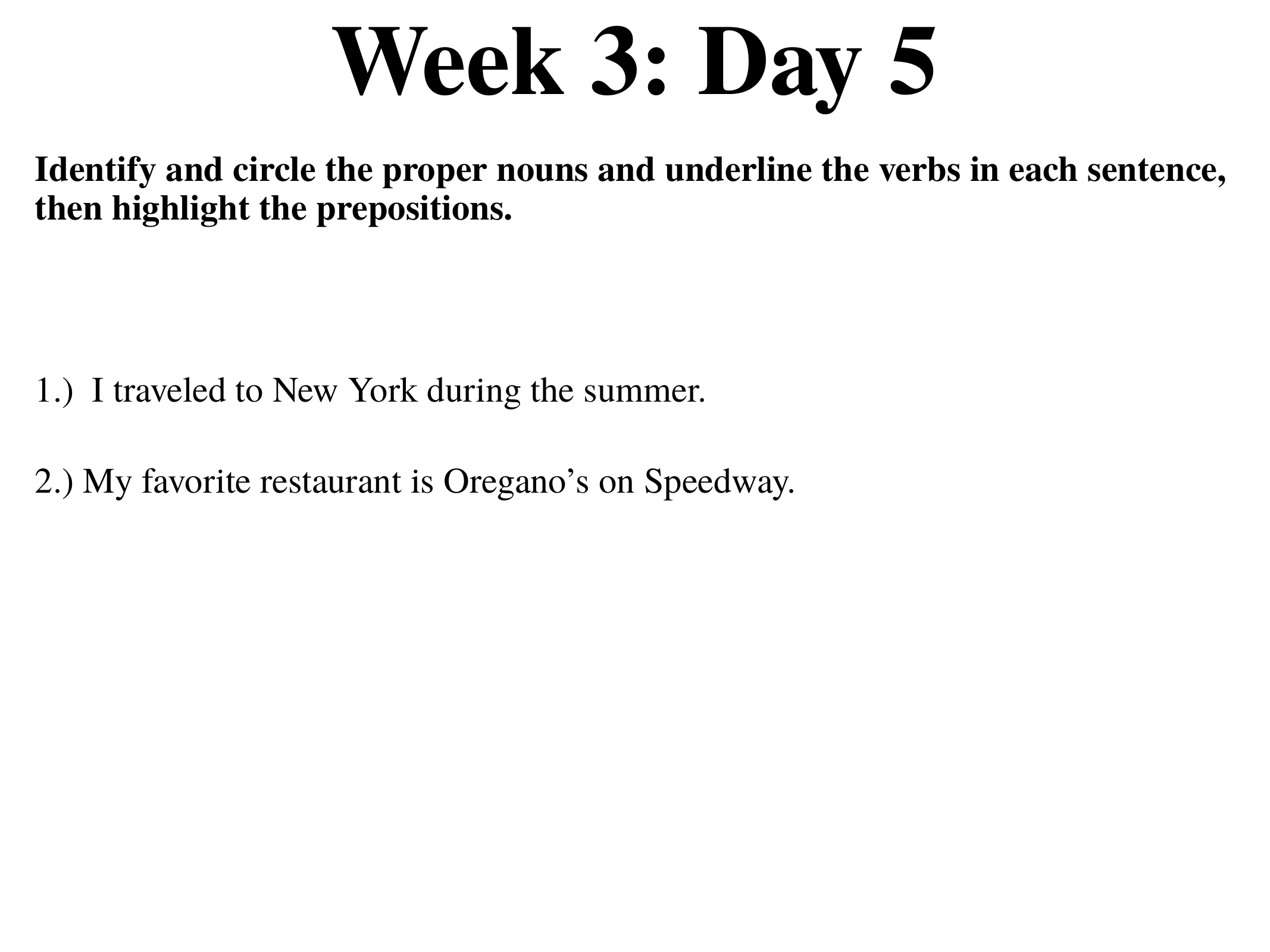

# Week 3: Day 5
Identify and circle the proper nouns and underline the verbs in each sentence, then highlight the prepositions.

1.)  I traveled to New York during the summer.
2.) My favorite restaurant is Oregano’s on Speedway.